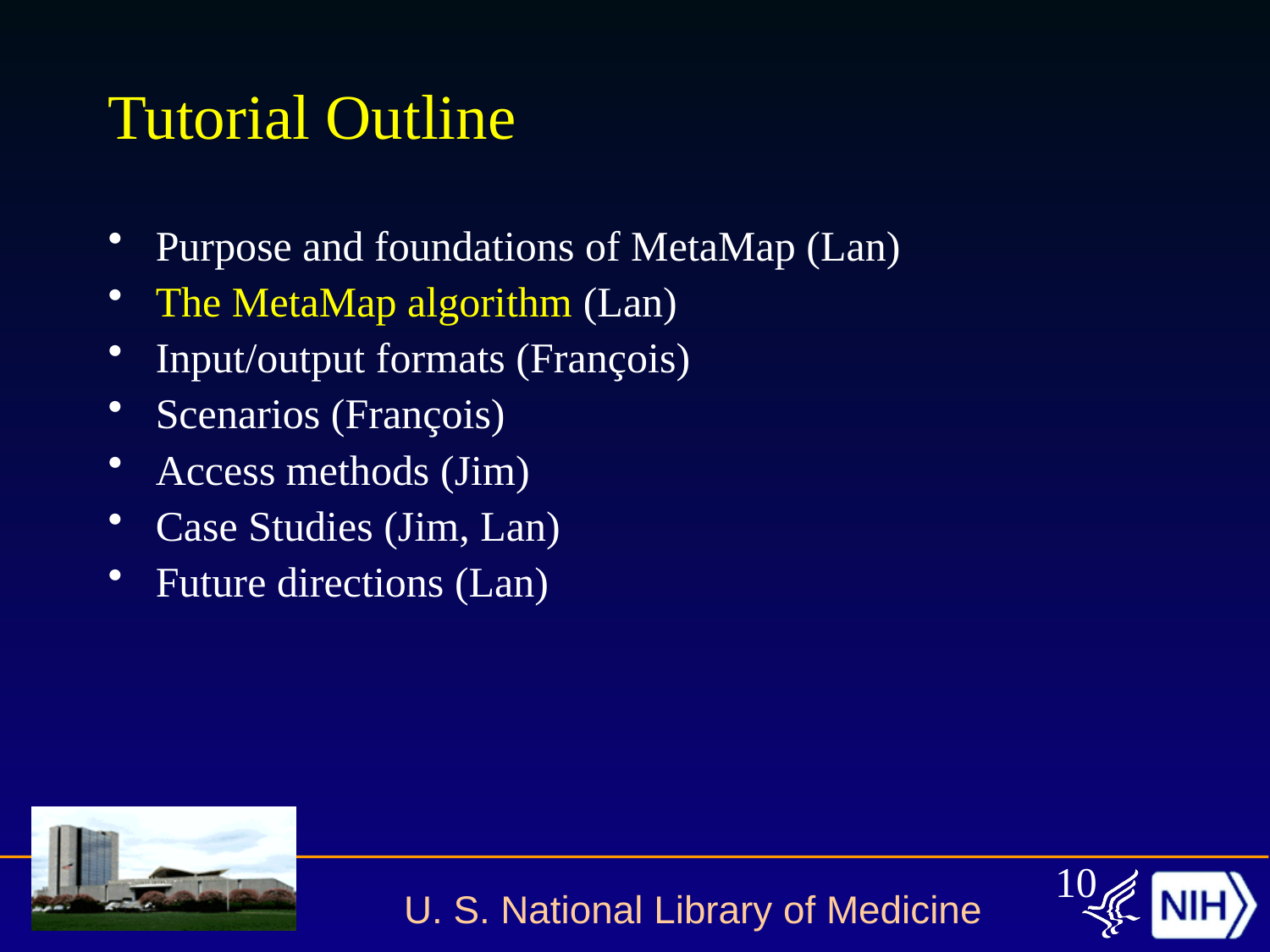

# Tutorial Outline
Purpose and foundations of MetaMap (Lan)
The MetaMap algorithm (Lan)
Input/output formats (François)
Scenarios (François)
Access methods (Jim)
Case Studies (Jim, Lan)
Future directions (Lan)
10